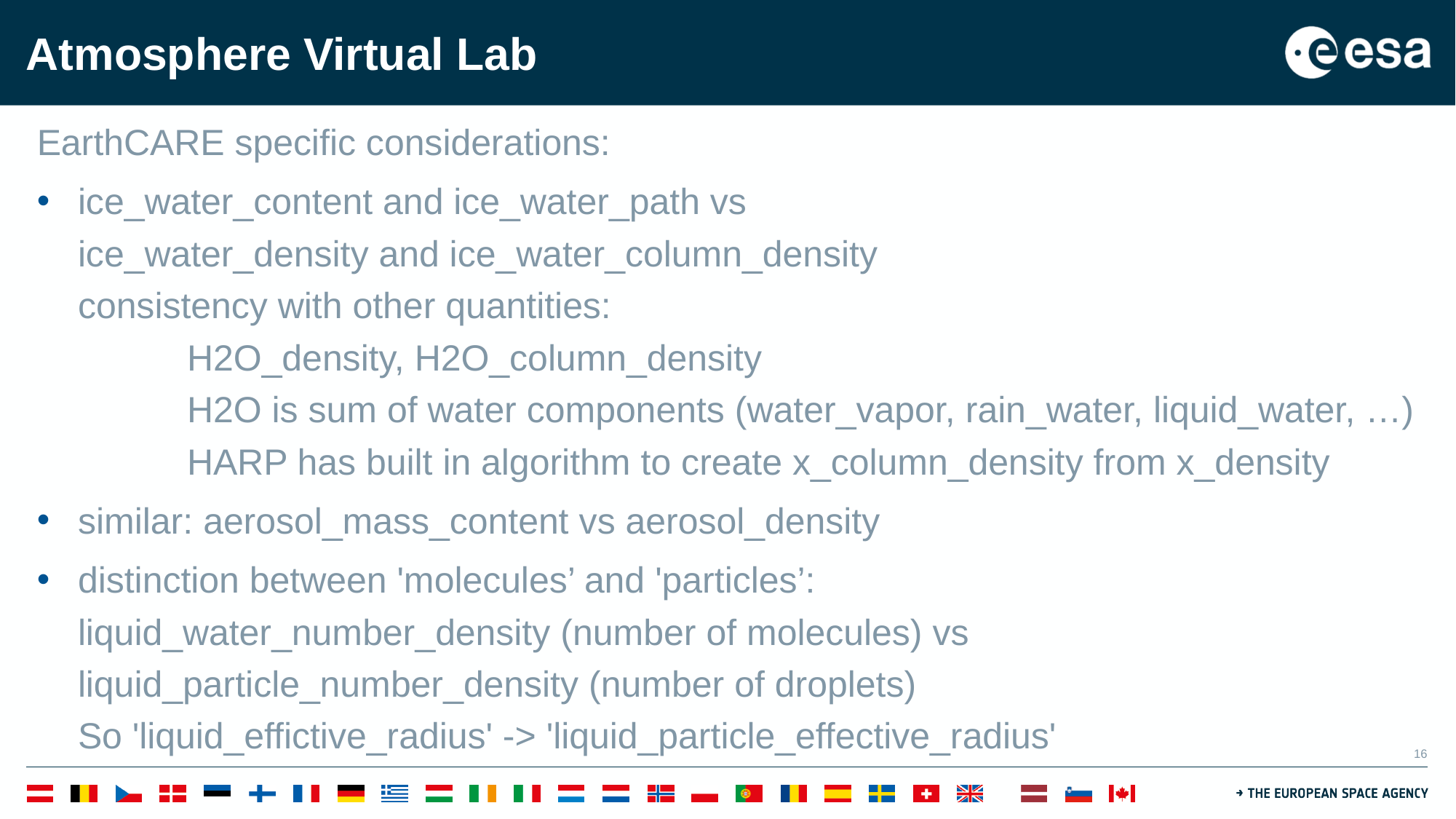

# Atmosphere Virtual Lab
EarthCARE specific considerations:
ice_water_content and ice_water_path vs
ice_water_density and ice_water_column_density
consistency with other quantities:
	H2O_density, H2O_column_density
	H2O is sum of water components (water_vapor, rain_water, liquid_water, …)
	HARP has built in algorithm to create x_column_density from x_density
similar: aerosol_mass_content vs aerosol_density
distinction between 'molecules’ and 'particles’:
liquid_water_number_density (number of molecules) vs liquid_particle_number_density (number of droplets)
So 'liquid_effictive_radius' -> 'liquid_particle_effective_radius'